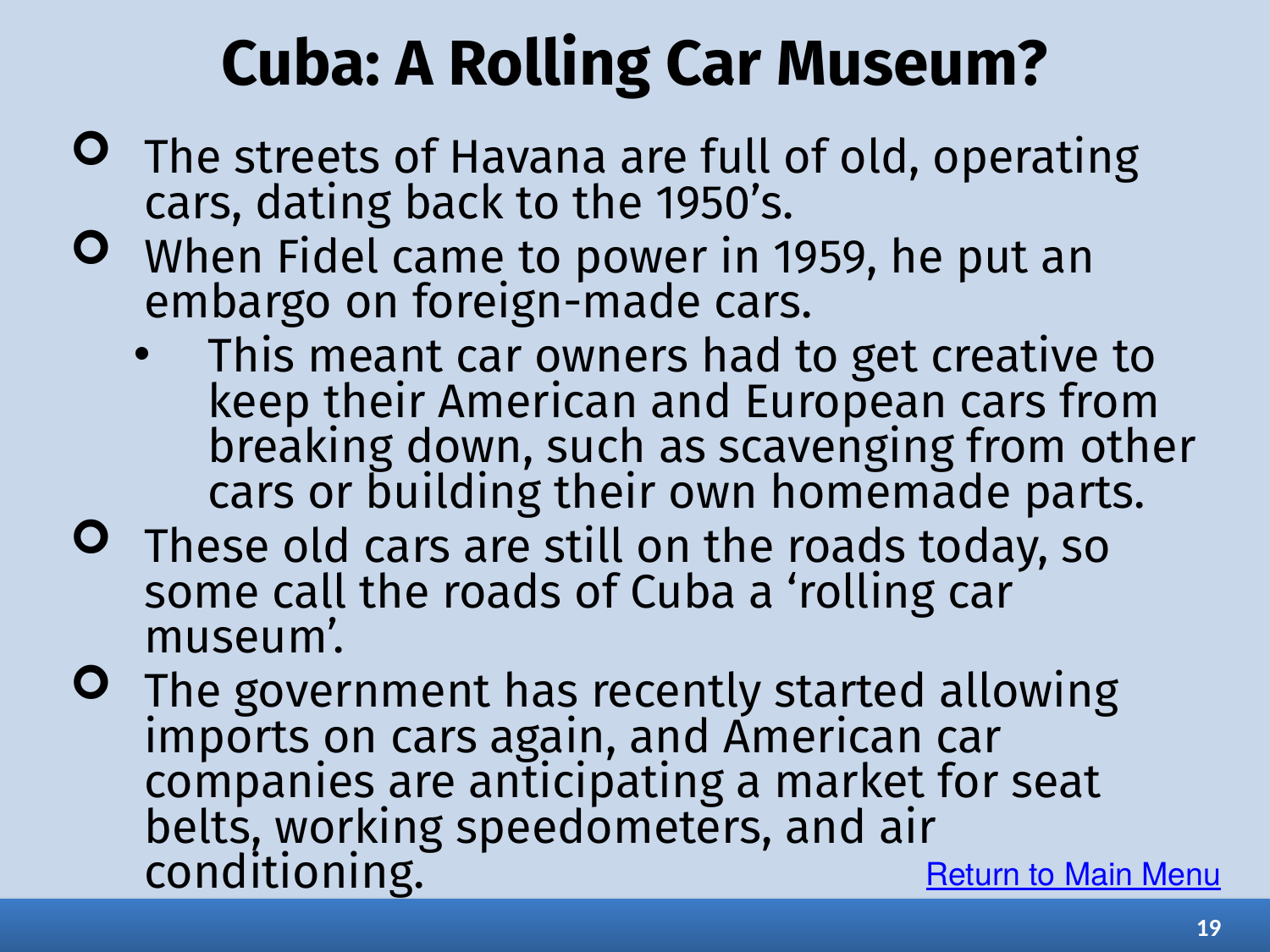

# Cuba: A Rolling Car Museum?
The streets of Havana are full of old, operating cars, dating back to the 1950’s.
When Fidel came to power in 1959, he put an embargo on foreign-made cars.
This meant car owners had to get creative to keep their American and European cars from breaking down, such as scavenging from other cars or building their own homemade parts.
These old cars are still on the roads today, so some call the roads of Cuba a ‘rolling car museum’.
The government has recently started allowing imports on cars again, and American car companies are anticipating a market for seat belts, working speedometers, and air conditioning.
Return to Main Menu
19